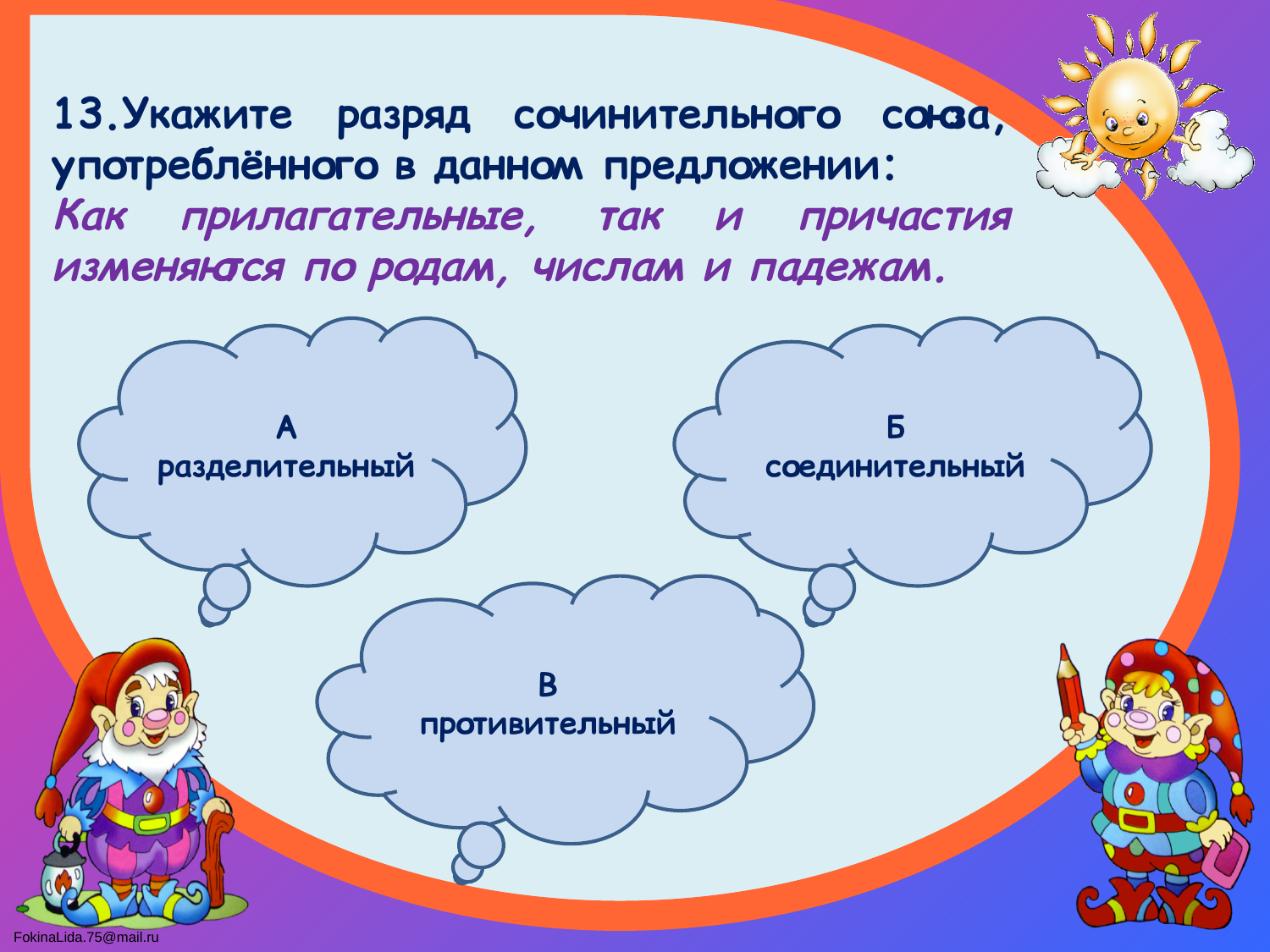

13.Укажите разряд сочинительного союза, употреблённого в данном предложении:
Как прилагательные, так и причастия изменяются по родам, числам и падежам.

А
разделительный
Б
соединительный
В
противительный